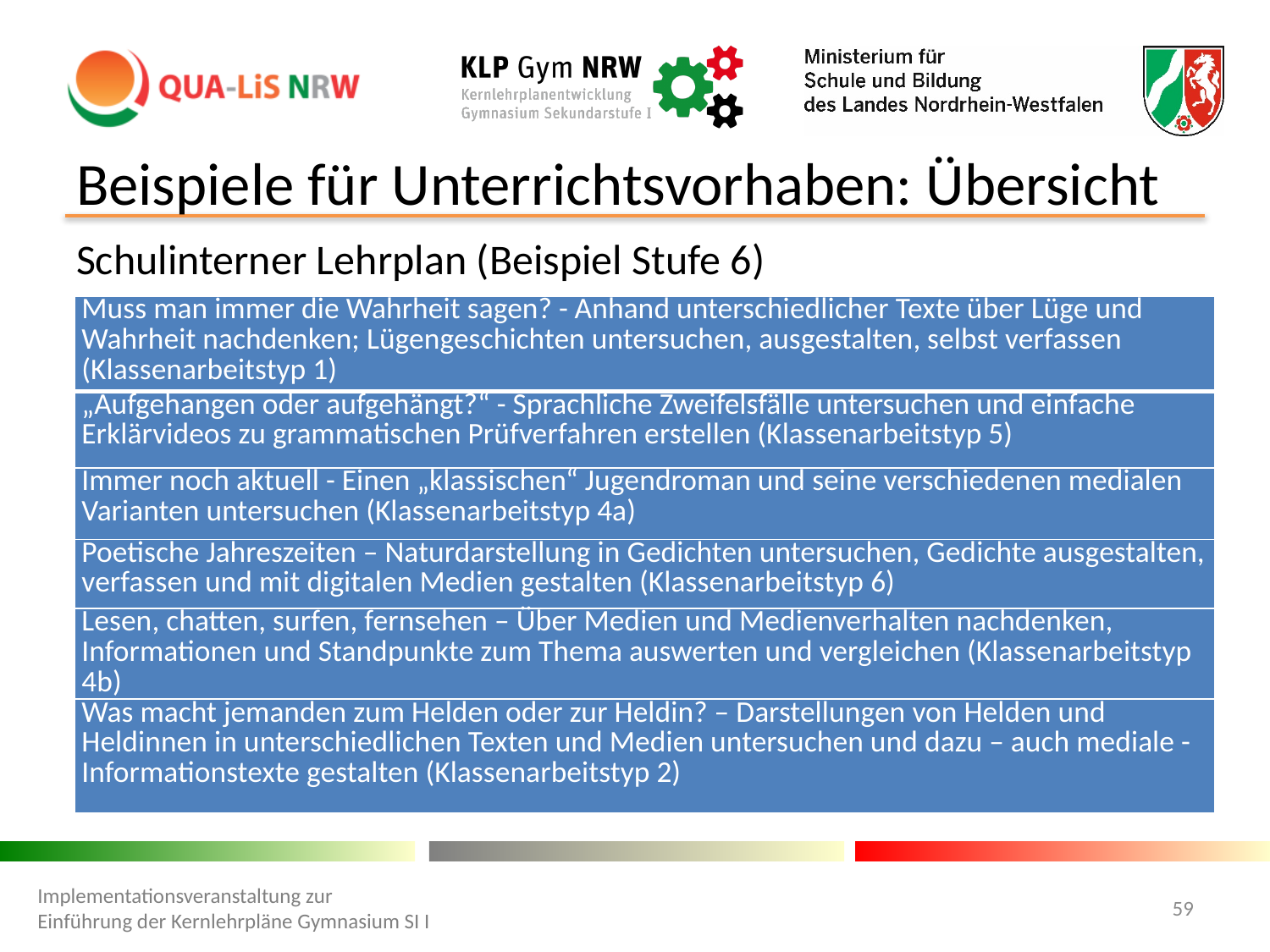

# Beispiele für Unterrichtsvorhaben: Übersicht
Schulinterner Lehrplan (Beispiel Stufe 6)

| Muss man immer die Wahrheit sagen? - Anhand unterschiedlicher Texte über Lüge und Wahrheit nachdenken; Lügengeschichten untersuchen, ausgestalten, selbst verfassen (Klassenarbeitstyp 1) |
| --- |
| „Aufgehangen oder aufgehängt?“ - Sprachliche Zweifelsfälle untersuchen und einfache Erklärvideos zu grammatischen Prüfverfahren erstellen (Klassenarbeitstyp 5) |
| Immer noch aktuell - Einen „klassischen“ Jugendroman und seine verschiedenen medialen Varianten untersuchen (Klassenarbeitstyp 4a) |
| Poetische Jahreszeiten – Naturdarstellung in Gedichten untersuchen, Gedichte ausgestalten, verfassen und mit digitalen Medien gestalten (Klassenarbeitstyp 6) |
| Lesen, chatten, surfen, fernsehen – Über Medien und Medienverhalten nachdenken, Informationen und Standpunkte zum Thema auswerten und vergleichen (Klassenarbeitstyp 4b) |
| Was macht jemanden zum Helden oder zur Heldin? – Darstellungen von Helden und Heldinnen in unterschiedlichen Texten und Medien untersuchen und dazu – auch mediale - Informationstexte gestalten (Klassenarbeitstyp 2) |

Implementationsveranstaltung zur Einführung der Kernlehrpläne Gymnasium SI I
59